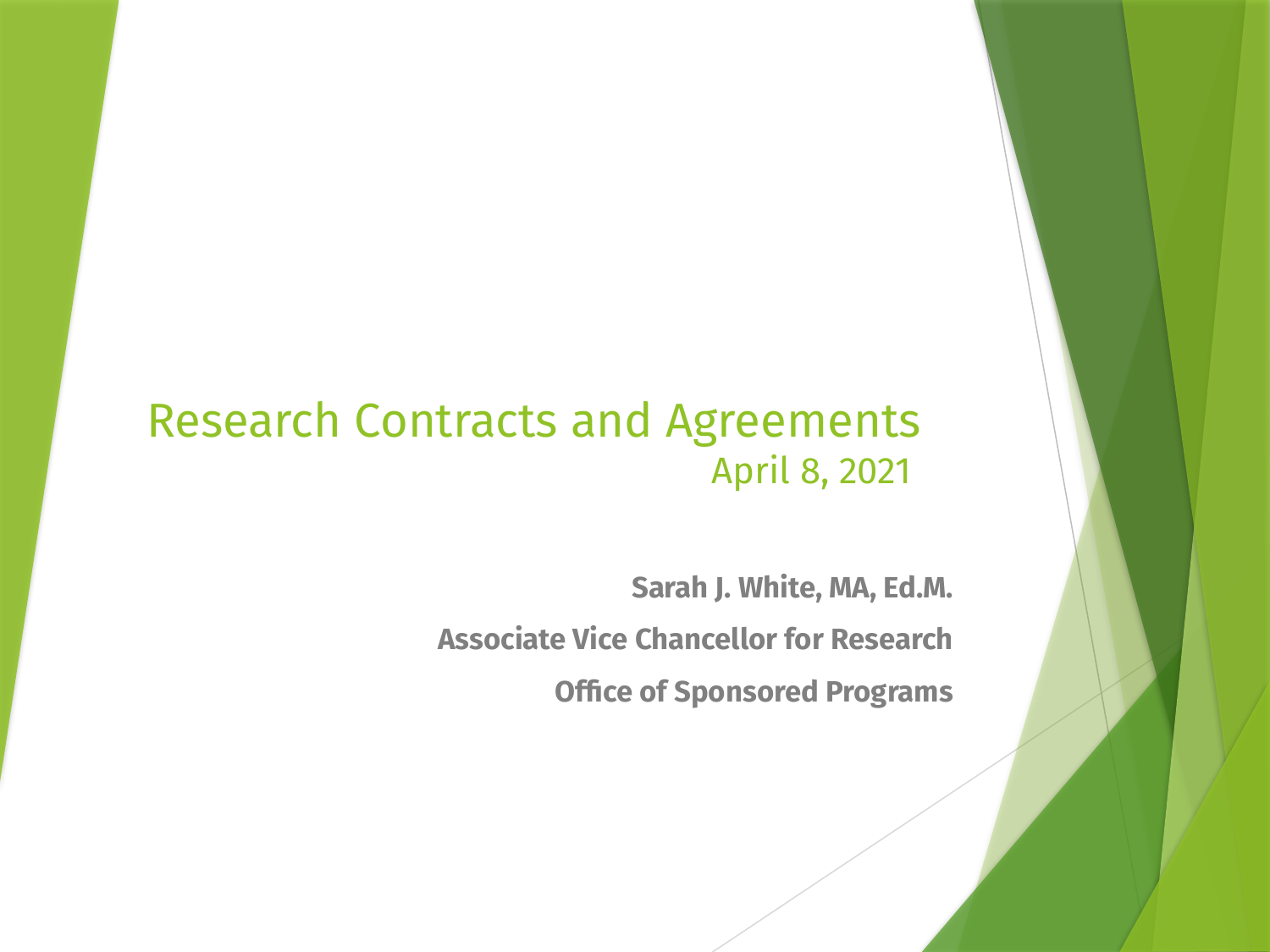

# Research Contracts and Agreements April 8, 2021
Sarah J. White, MA, Ed.M.
Associate Vice Chancellor for Research
Office of Sponsored Programs